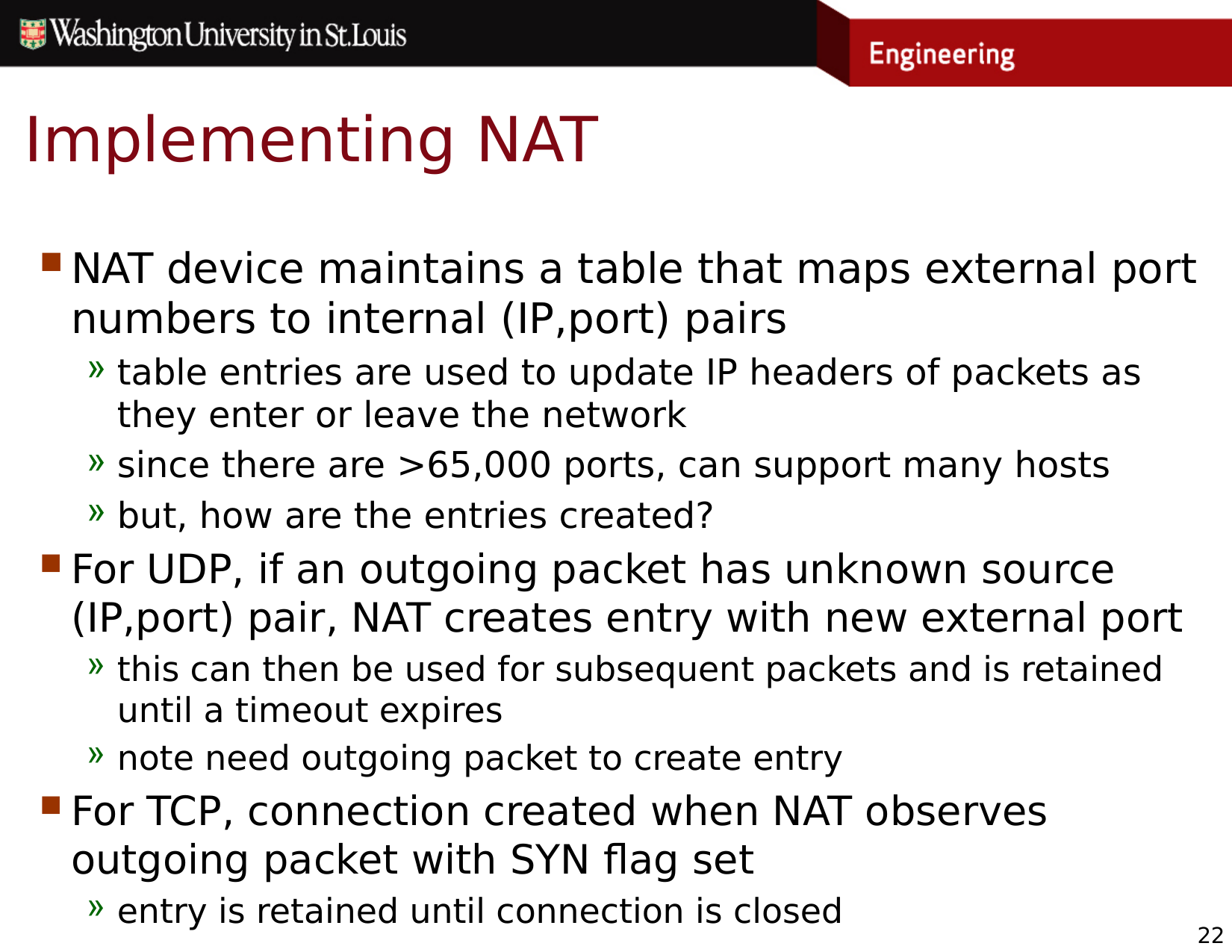

# Implementing NAT
NAT device maintains a table that maps external port numbers to internal (IP,port) pairs
table entries are used to update IP headers of packets as they enter or leave the network
since there are >65,000 ports, can support many hosts
but, how are the entries created?
For UDP, if an outgoing packet has unknown source (IP,port) pair, NAT creates entry with new external port
this can then be used for subsequent packets and is retained until a timeout expires
note need outgoing packet to create entry
For TCP, connection created when NAT observes outgoing packet with SYN flag set
entry is retained until connection is closed
22